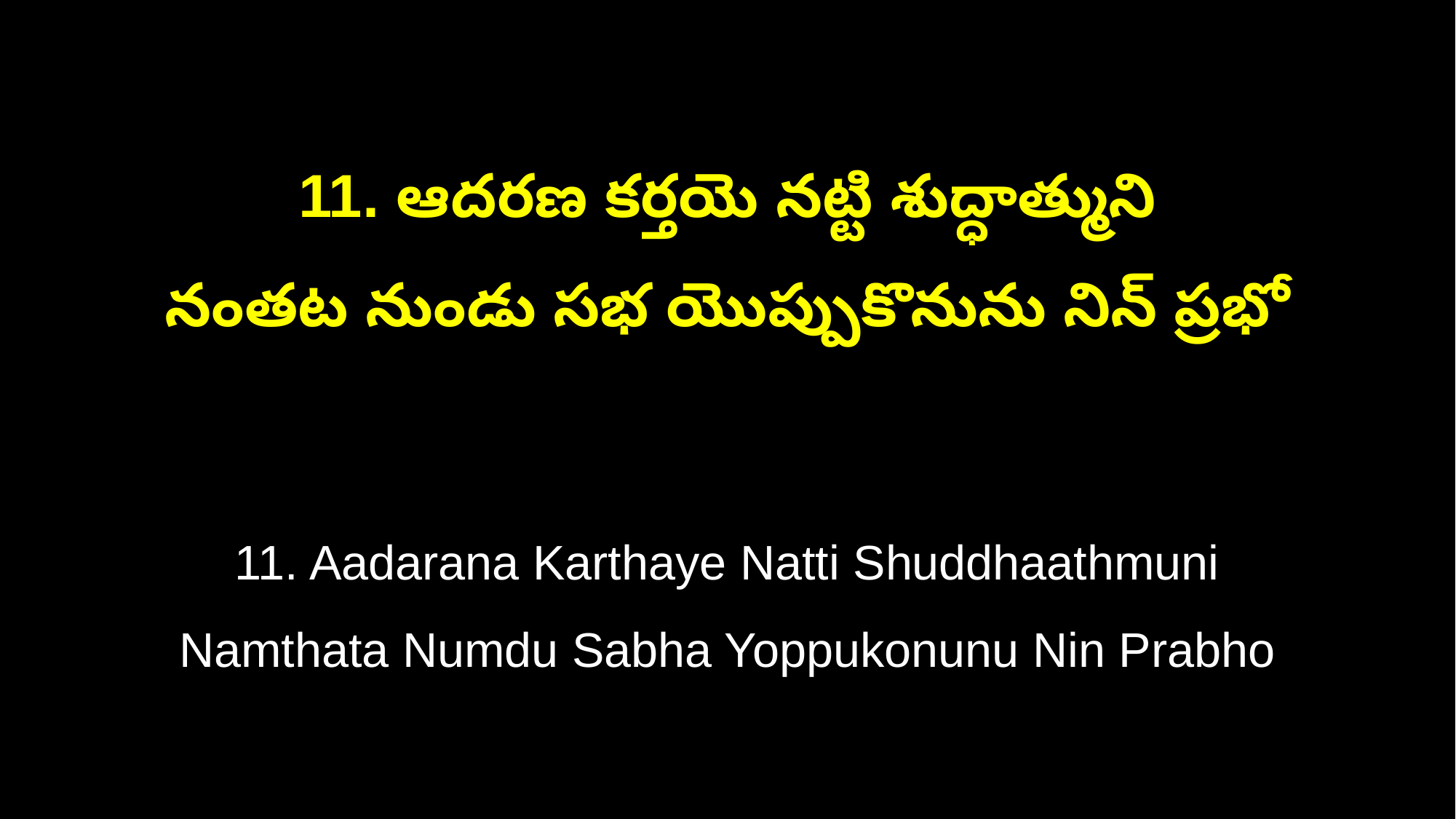

11. ఆదరణ కర్తయె నట్టి శుద్ధాత్ముని
నంతట నుండు సభ యొప్పుకొనును నిన్ ప్రభో
11. Aadarana Karthaye Natti Shuddhaathmuni
Namthata Numdu Sabha Yoppukonunu Nin Prabho